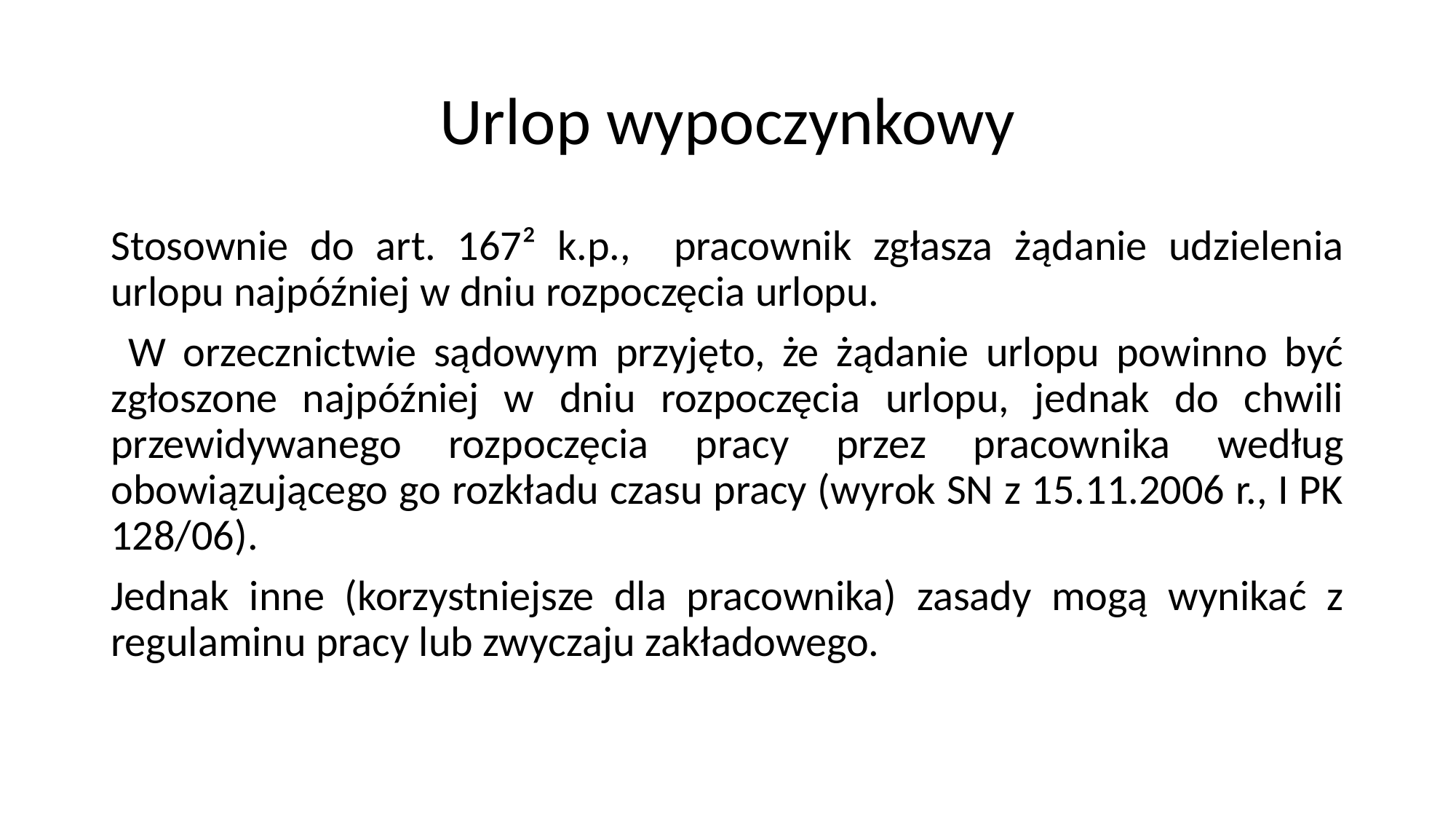

# Urlop wypoczynkowy
Stosownie do art. 167² k.p.,  pracownik zgłasza żądanie udzielenia urlopu najpóźniej w dniu rozpoczęcia urlopu.
 W orzecznictwie sądowym przyjęto, że żądanie urlopu powinno być zgłoszone najpóźniej w dniu rozpoczęcia urlopu, jednak do chwili przewidywanego rozpoczęcia pracy przez pracownika według obowiązującego go rozkładu czasu pracy (wyrok SN z 15.11.2006 r., I PK 128/06).
Jednak inne (korzystniejsze dla pracownika) zasady mogą wynikać z regulaminu pracy lub zwyczaju zakładowego.